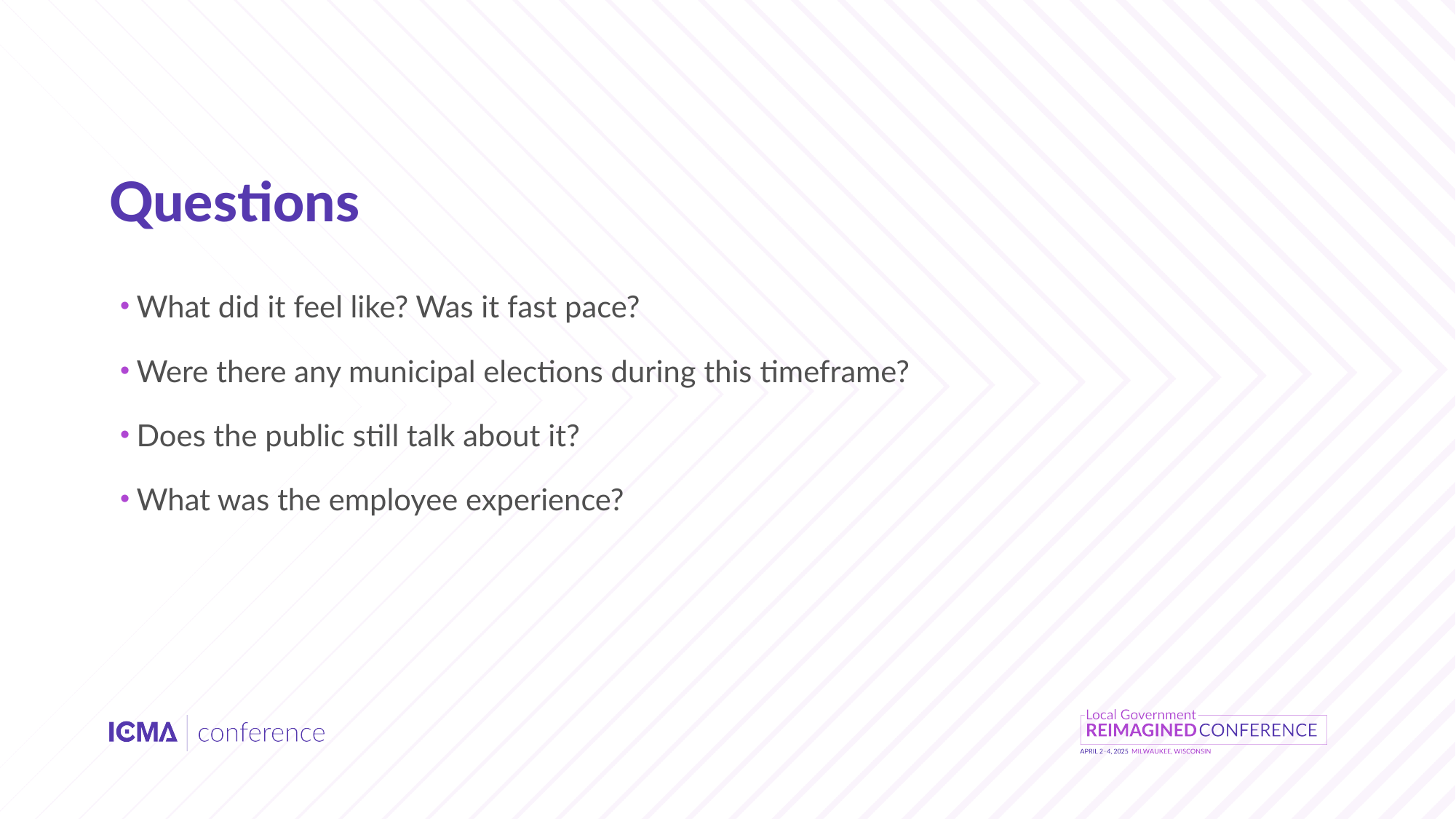

# Questions
What did it feel like? Was it fast pace?
Were there any municipal elections during this timeframe?
Does the public still talk about it?
What was the employee experience?